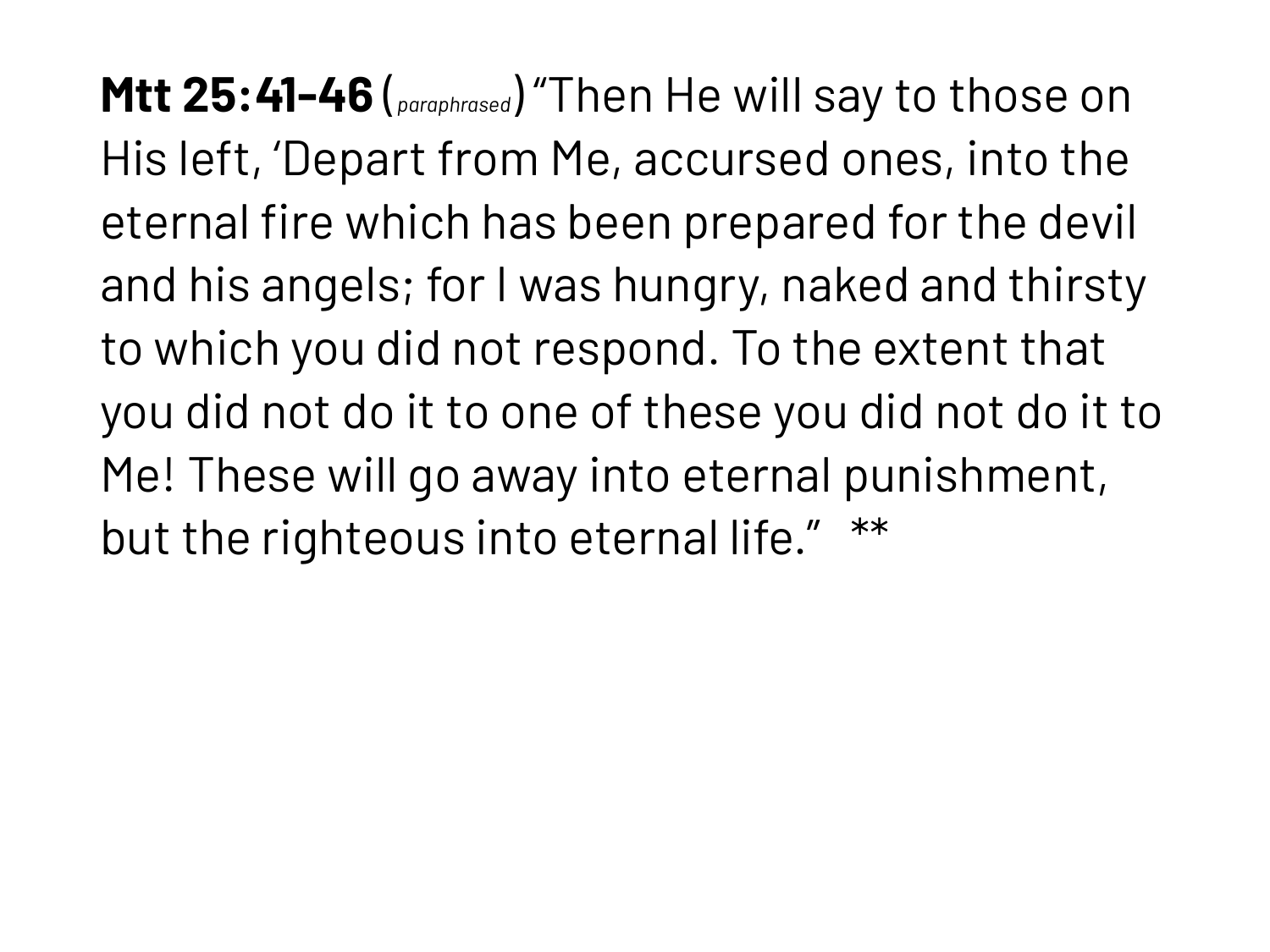

#
Mtt 25:41-46 (paraphrased) “Then He will say to those on His left, ‘Depart from Me, accursed ones, into the eternal fire which has been prepared for the devil and his angels; for I was hungry, naked and thirsty to which you did not respond. To the extent that you did not do it to one of these you did not do it to Me! These will go away into eternal punishment, but the righteous into eternal life.”   **